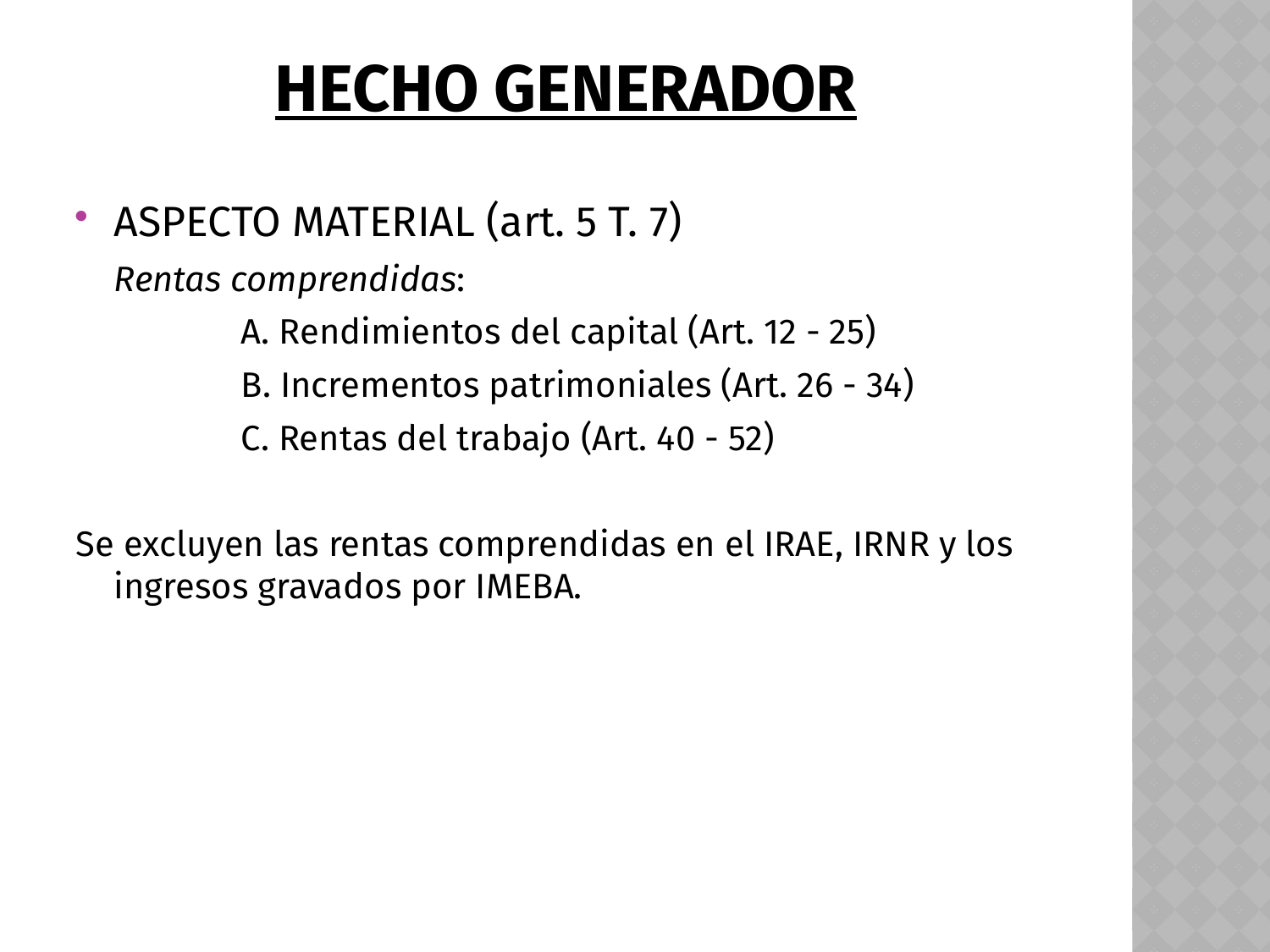

# HECHO GENERADOR
ASPECTO MATERIAL (art. 5 T. 7)
	Rentas comprendidas:
		A. Rendimientos del capital (Art. 12 - 25)
		B. Incrementos patrimoniales (Art. 26 - 34)
		C. Rentas del trabajo (Art. 40 - 52)

Se excluyen las rentas comprendidas en el IRAE, IRNR y los ingresos gravados por IMEBA.